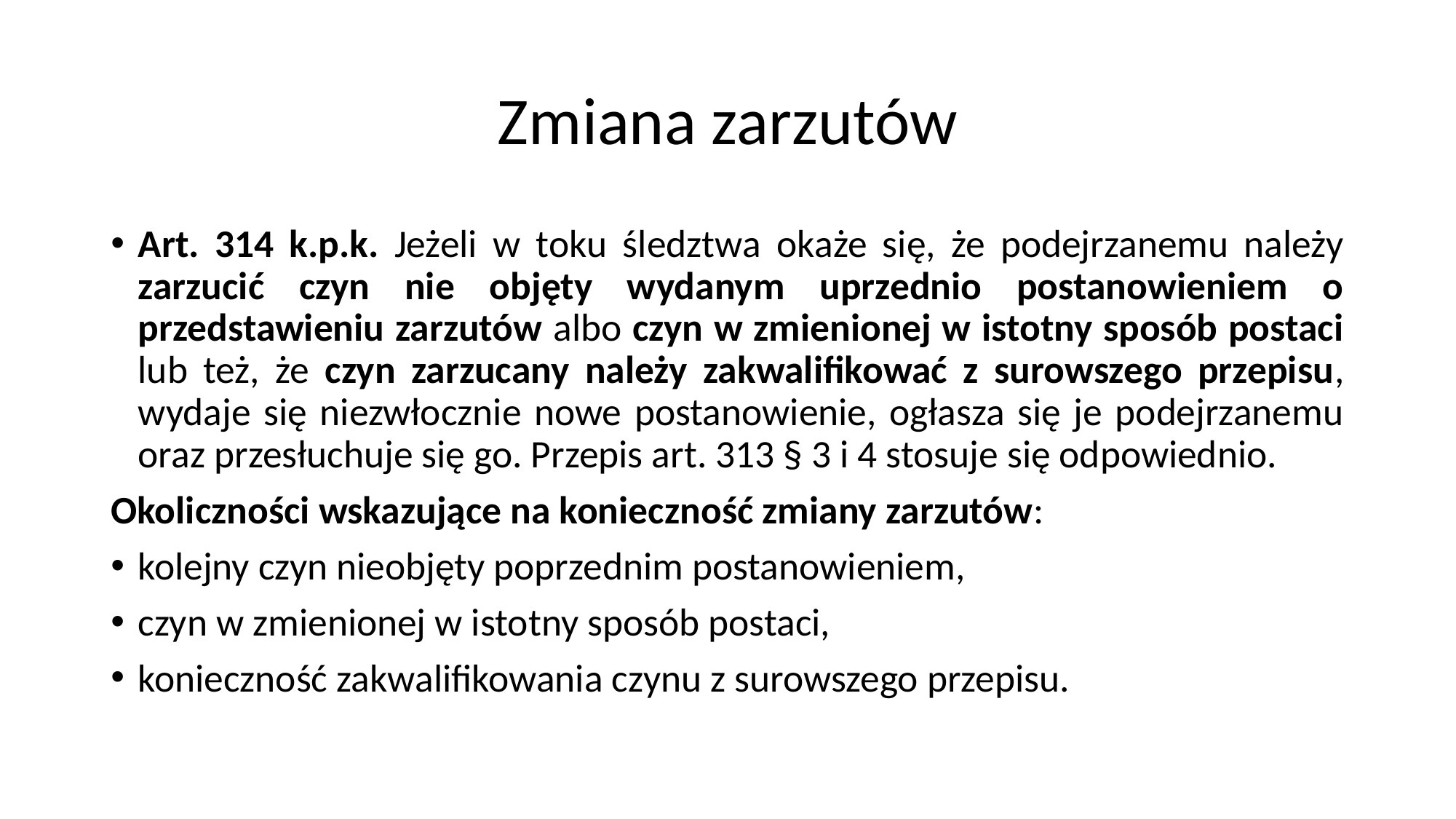

# Zmiana zarzutów
Art. 314 k.p.k. Jeżeli w toku śledztwa okaże się, że podejrzanemu należy zarzucić czyn nie objęty wydanym uprzednio postanowieniem o przedstawieniu zarzutów albo czyn w zmienionej w istotny sposób postaci lub też, że czyn zarzucany należy zakwalifikować z surowszego przepisu, wydaje się niezwłocznie nowe postanowienie, ogłasza się je podejrzanemu oraz przesłuchuje się go. Przepis art. 313 § 3 i 4 stosuje się odpowiednio.
Okoliczności wskazujące na konieczność zmiany zarzutów:
kolejny czyn nieobjęty poprzednim postanowieniem,
czyn w zmienionej w istotny sposób postaci,
konieczność zakwalifikowania czynu z surowszego przepisu.